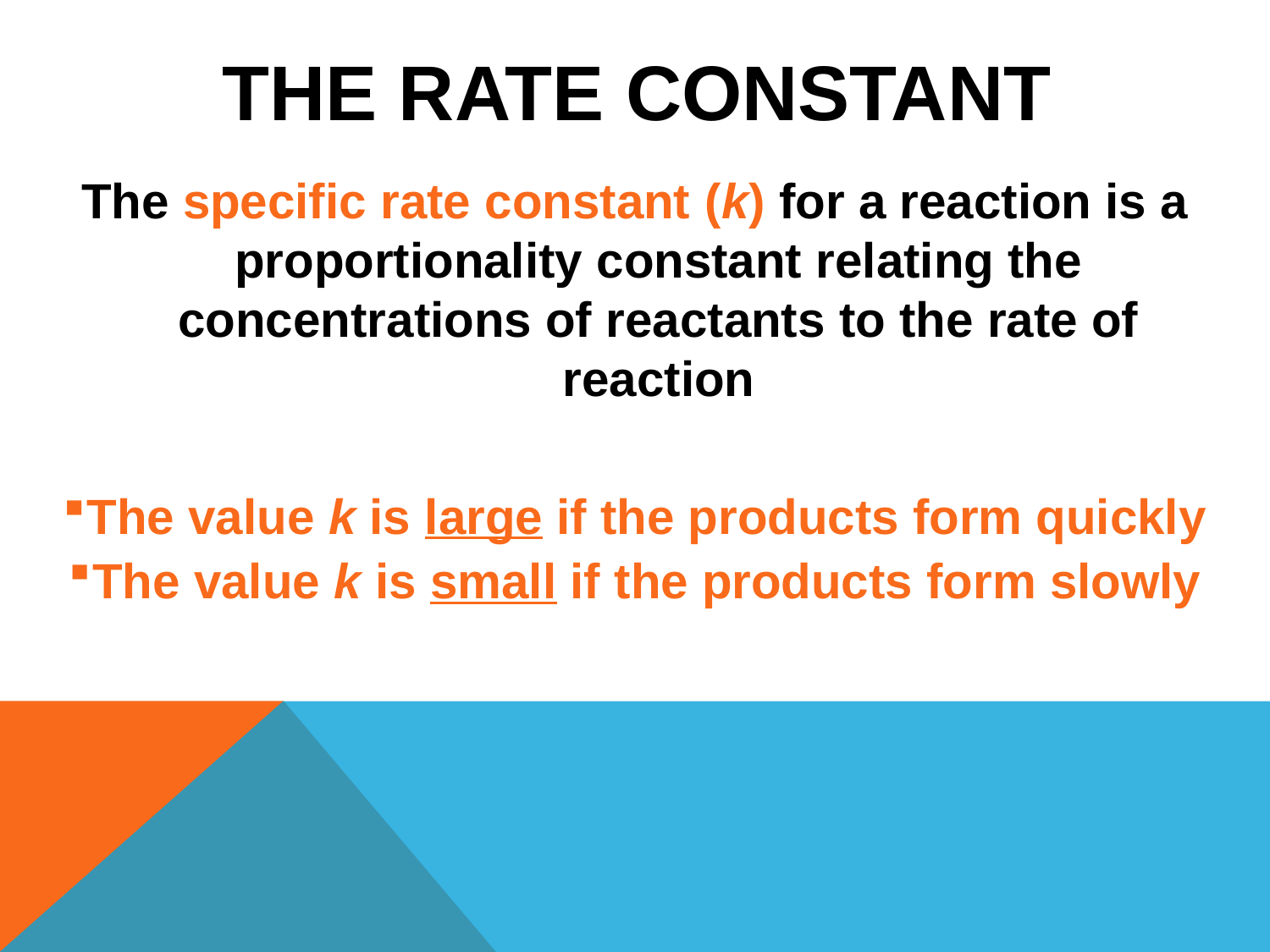

# The Rate constant
The specific rate constant (k) for a reaction is a proportionality constant relating the concentrations of reactants to the rate of reaction

The value k is large if the products form quickly
The value k is small if the products form slowly